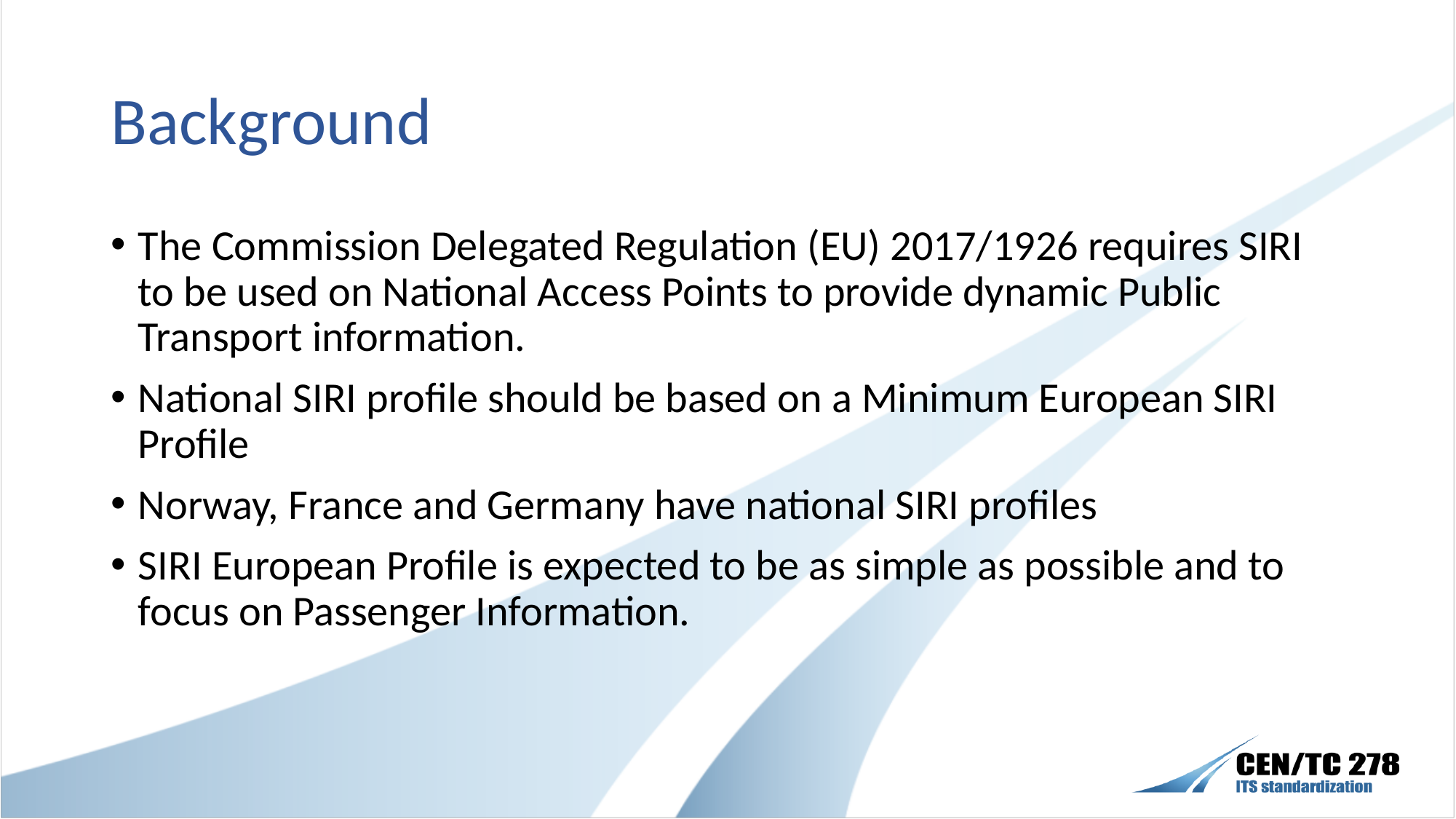

# Background
The Commission Delegated Regulation (EU) 2017/1926 requires SIRI to be used on National Access Points to provide dynamic Public Transport information.
National SIRI profile should be based on a Minimum European SIRI Profile
Norway, France and Germany have national SIRI profiles
SIRI European Profile is expected to be as simple as possible and to focus on Passenger Information.